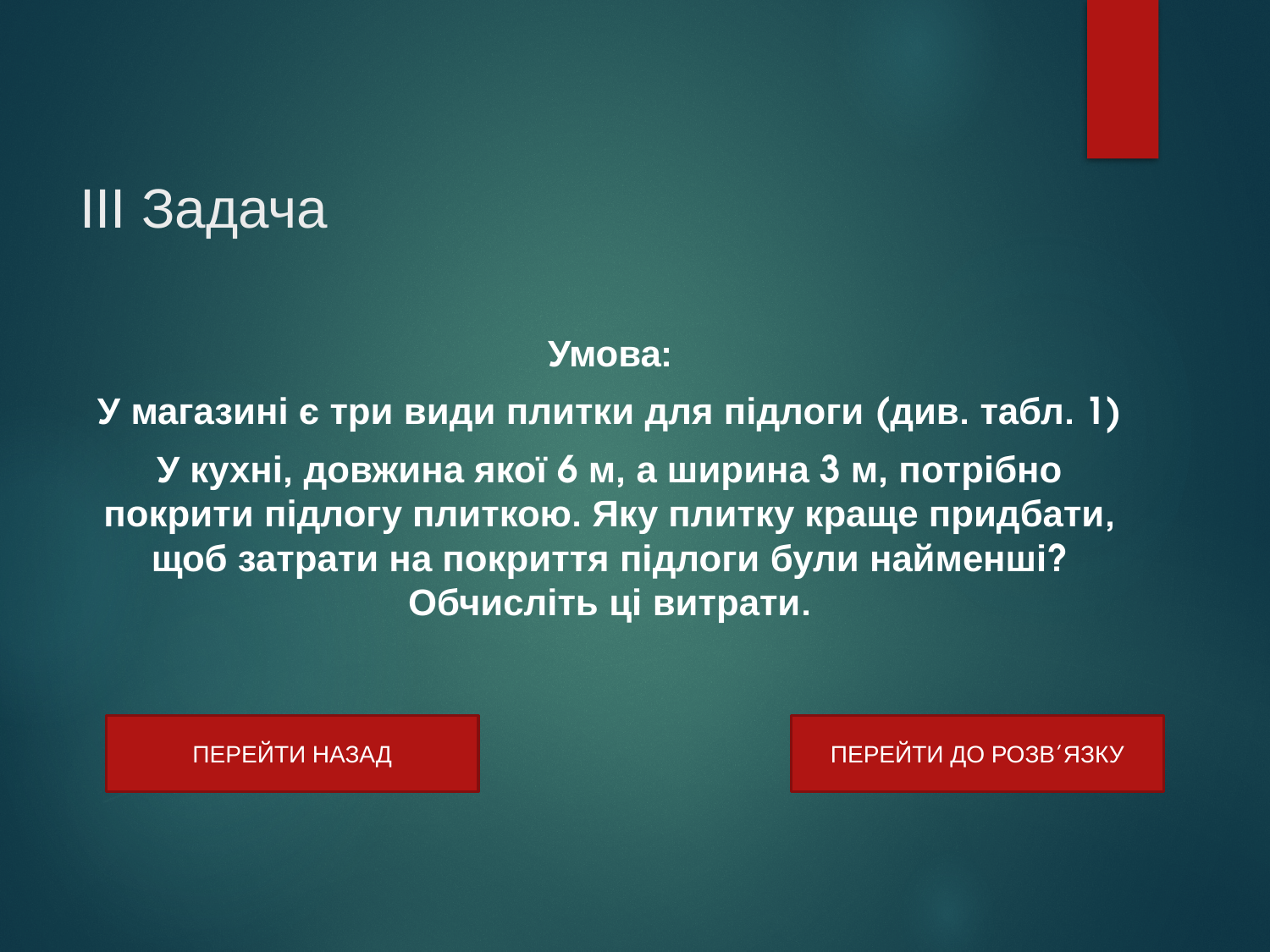

# ІІІ Задача
Умова:
У магазині є три види плитки для підлоги (див. табл. 1)
У кухні, довжина якої 6 м, а ширина 3 м, потрібно покрити підлогу плиткою. Яку плитку краще придбати, щоб затрати на покриття підлоги були найменші? Обчисліть ці витрати.
ПЕРЕЙТИ ДО РОЗВ’ЯЗКУ
ПЕРЕЙТИ НАЗАД